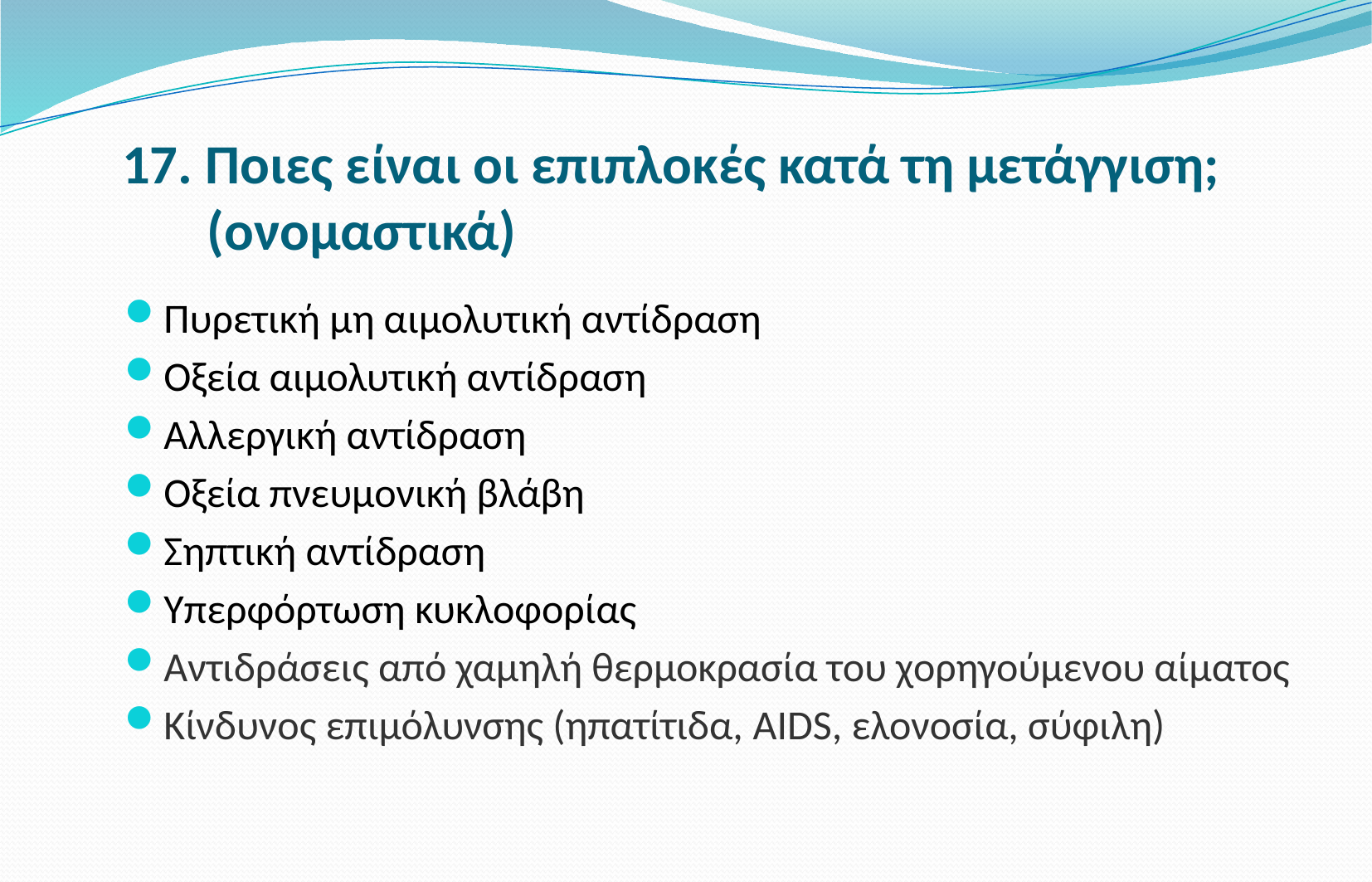

# 17. Ποιες είναι οι επιπλοκές κατά τη μετάγγιση; (ονομαστικά)
Πυρετική μη αιμολυτική αντίδραση
Οξεία αιμολυτική αντίδραση
Αλλεργική αντίδραση
Οξεία πνευμονική βλάβη
Σηπτική αντίδραση
Υπερφόρτωση κυκλοφορίας
Αντιδράσεις από χαμηλή θερμοκρασία του χορηγούμενου αίματος
Κίνδυνος επιμόλυνσης (ηπατίτιδα, AIDS, ελονοσία, σύφιλη)